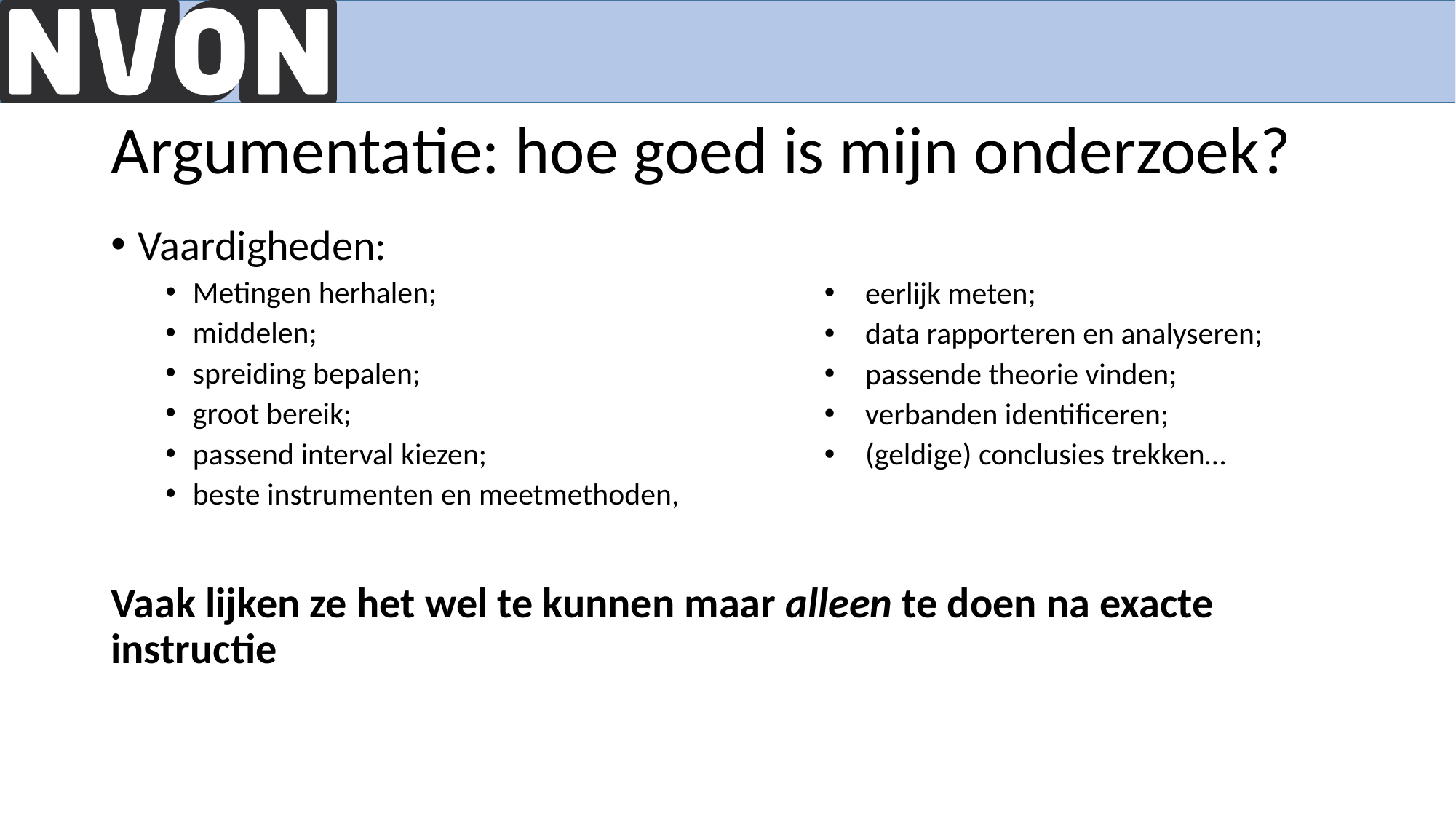

# Argumentatie: hoe goed is mijn onderzoek?
Vaardigheden:
Metingen herhalen;
middelen;
spreiding bepalen;
groot bereik;
passend interval kiezen;
beste instrumenten en meetmethoden,

Vaak lijken ze het wel te kunnen maar alleen te doen na exacte instructie

eerlijk meten;
data rapporteren en analyseren;
passende theorie vinden;
verbanden identificeren;
(geldige) conclusies trekken…